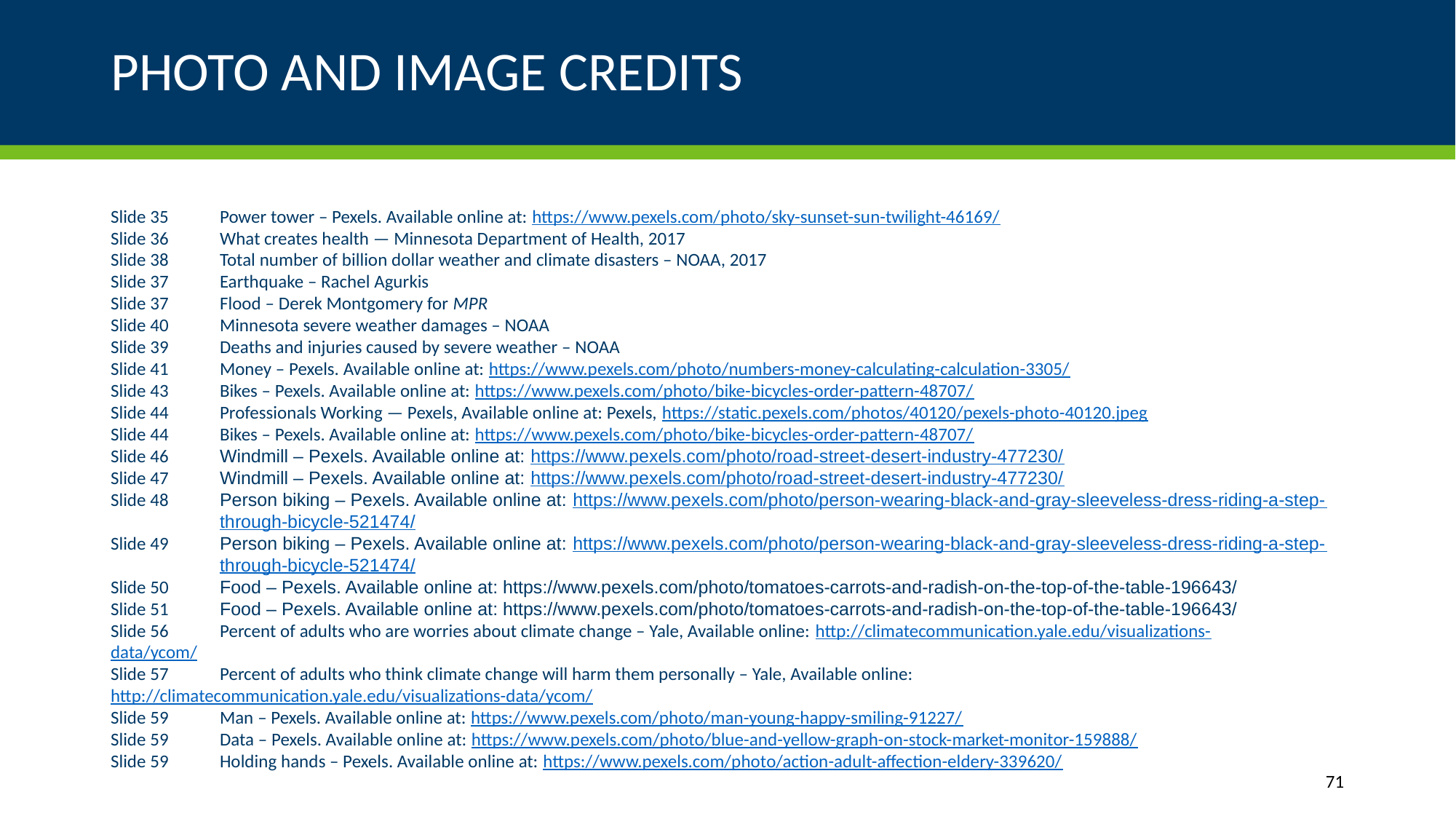

# PHOTO AND IMAGE CREDITS
Slide 35	Power tower – Pexels. Available online at: https://www.pexels.com/photo/sky-sunset-sun-twilight-46169/
Slide 36	What creates health — Minnesota Department of Health, 2017
Slide 38	Total number of billion dollar weather and climate disasters – NOAA, 2017
Slide 37	Earthquake – Rachel Agurkis
Slide 37 	Flood – Derek Montgomery for MPR
Slide 40	Minnesota severe weather damages – NOAA
Slide 39	Deaths and injuries caused by severe weather – NOAA
Slide 41	Money – Pexels. Available online at: https://www.pexels.com/photo/numbers-money-calculating-calculation-3305/
Slide 43	Bikes – Pexels. Available online at: https://www.pexels.com/photo/bike-bicycles-order-pattern-48707/
Slide 44	Professionals Working — Pexels, Available online at: Pexels, https://static.pexels.com/photos/40120/pexels-photo-40120.jpeg
Slide 44	Bikes – Pexels. Available online at: https://www.pexels.com/photo/bike-bicycles-order-pattern-48707/
Slide 46	Windmill – Pexels. Available online at: https://www.pexels.com/photo/road-street-desert-industry-477230/
Slide 47	Windmill – Pexels. Available online at: https://www.pexels.com/photo/road-street-desert-industry-477230/
Slide 48	Person biking – Pexels. Available online at: https://www.pexels.com/photo/person-wearing-black-and-gray-sleeveless-dress-riding-a-step-	through-bicycle-521474/
Slide 49	Person biking – Pexels. Available online at: https://www.pexels.com/photo/person-wearing-black-and-gray-sleeveless-dress-riding-a-step-	through-bicycle-521474/
Slide 50	Food – Pexels. Available online at: https://www.pexels.com/photo/tomatoes-carrots-and-radish-on-the-top-of-the-table-196643/
Slide 51	Food – Pexels. Available online at: https://www.pexels.com/photo/tomatoes-carrots-and-radish-on-the-top-of-the-table-196643/
Slide 56	Percent of adults who are worries about climate change – Yale, Available online: http://climatecommunication.yale.edu/visualizations-	data/ycom/
Slide 57	Percent of adults who think climate change will harm them personally – Yale, Available online: 	http://climatecommunication.yale.edu/visualizations-data/ycom/
Slide 59	Man – Pexels. Available online at: https://www.pexels.com/photo/man-young-happy-smiling-91227/
Slide 59	Data – Pexels. Available online at: https://www.pexels.com/photo/blue-and-yellow-graph-on-stock-market-monitor-159888/
Slide 59	Holding hands – Pexels. Available online at: https://www.pexels.com/photo/action-adult-affection-eldery-339620/
71